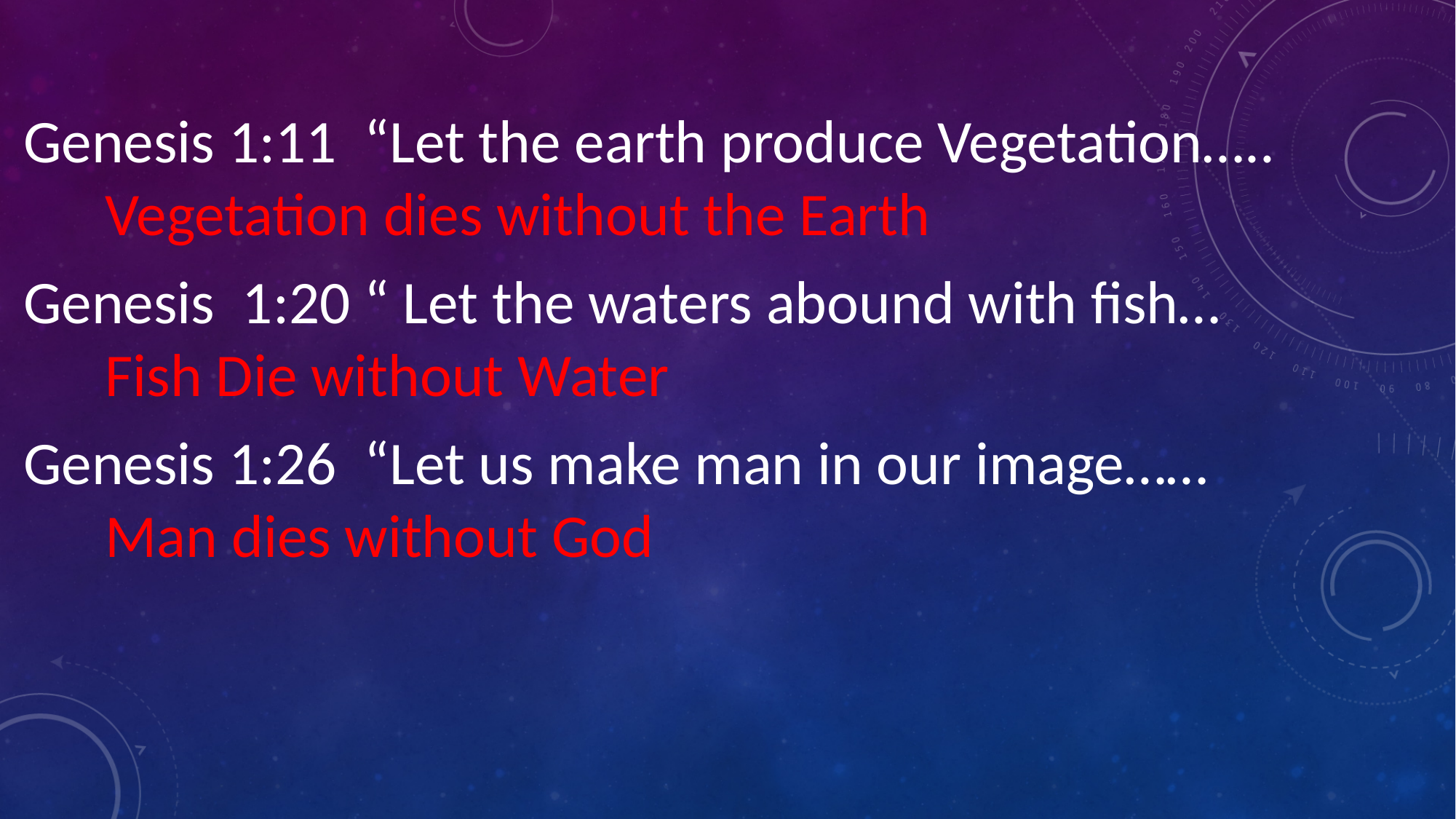

Genesis 1:11  “Let the earth produce Vegetation…..          Vegetation dies without the Earth
Genesis  1:20 “ Let the waters abound with fish…              Fish Die without Water
Genesis 1:26  “Let us make man in our image……               Man dies without God